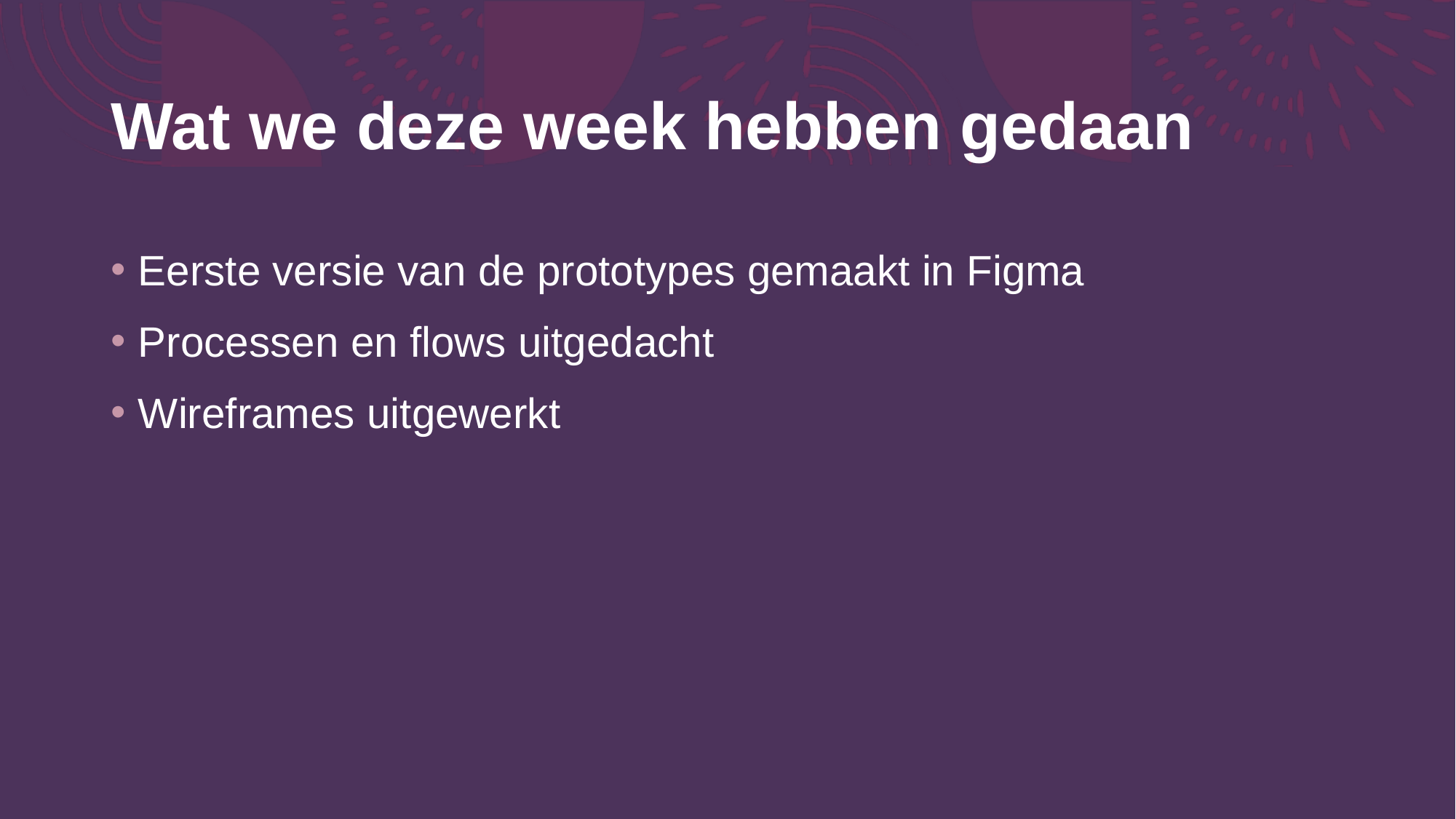

# Wat we deze week hebben gedaan
Eerste versie van de prototypes gemaakt in Figma
Processen en flows uitgedacht
Wireframes uitgewerkt